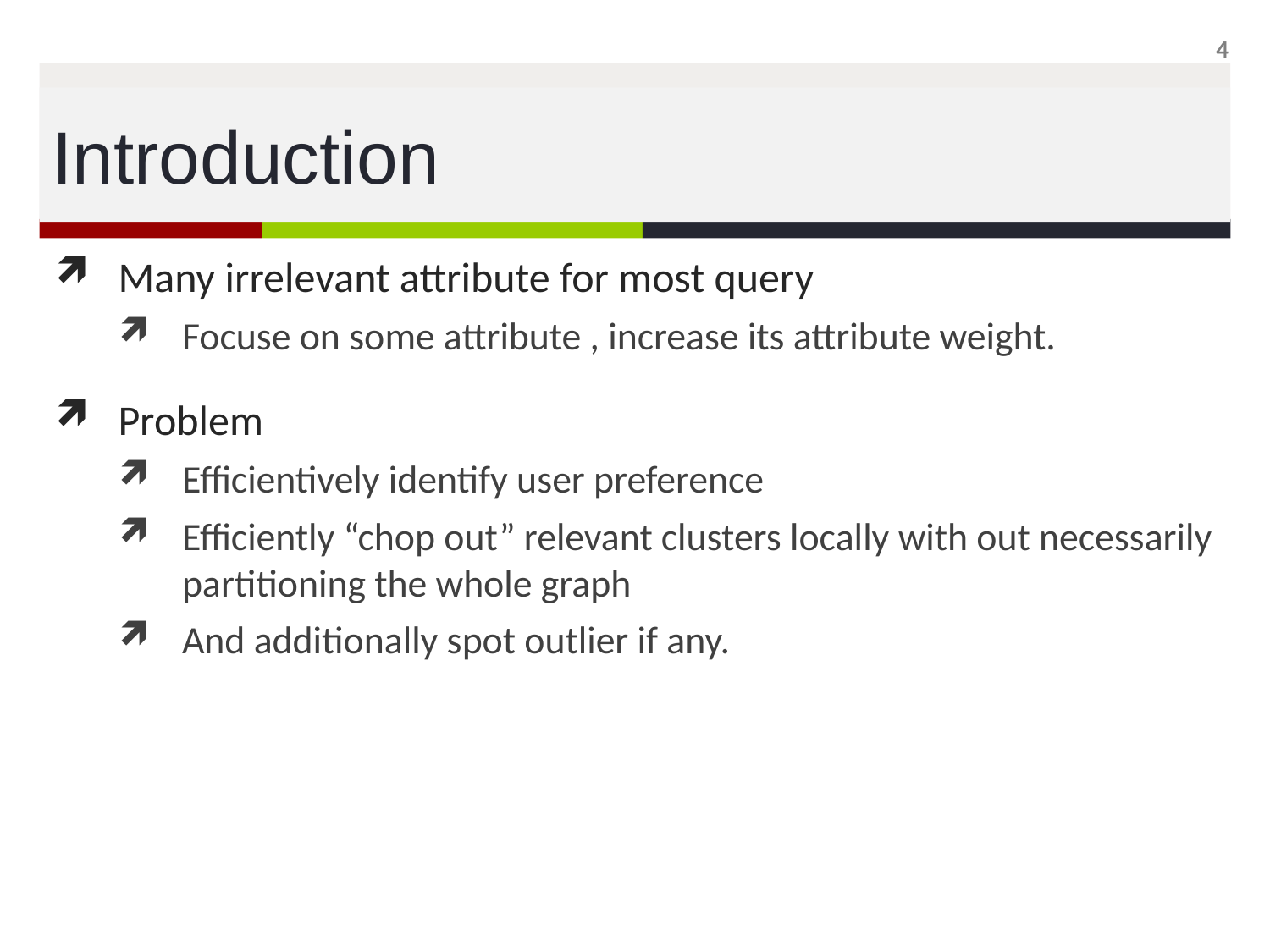

4
# Introduction
Many irrelevant attribute for most query
Focuse on some attribute , increase its attribute weight.
Problem
Efficientively identify user preference
Efficiently “chop out” relevant clusters locally with out necessarily partitioning the whole graph
And additionally spot outlier if any.